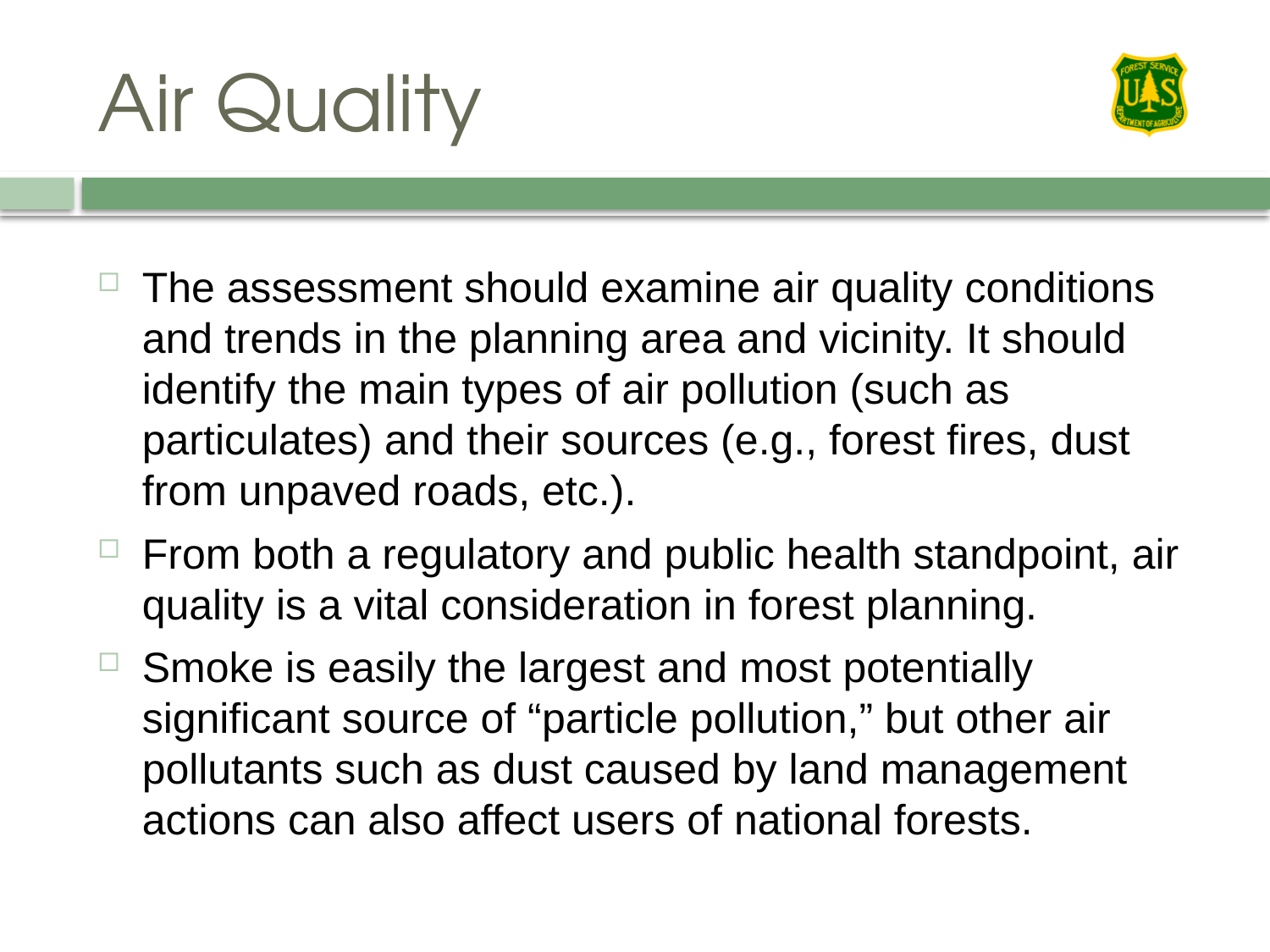

# Air Quality
The assessment should examine air quality conditions and trends in the planning area and vicinity. It should identify the main types of air pollution (such as particulates) and their sources (e.g., forest fires, dust from unpaved roads, etc.).
From both a regulatory and public health standpoint, air quality is a vital consideration in forest planning.
Smoke is easily the largest and most potentially significant source of “particle pollution,” but other air pollutants such as dust caused by land management actions can also affect users of national forests.